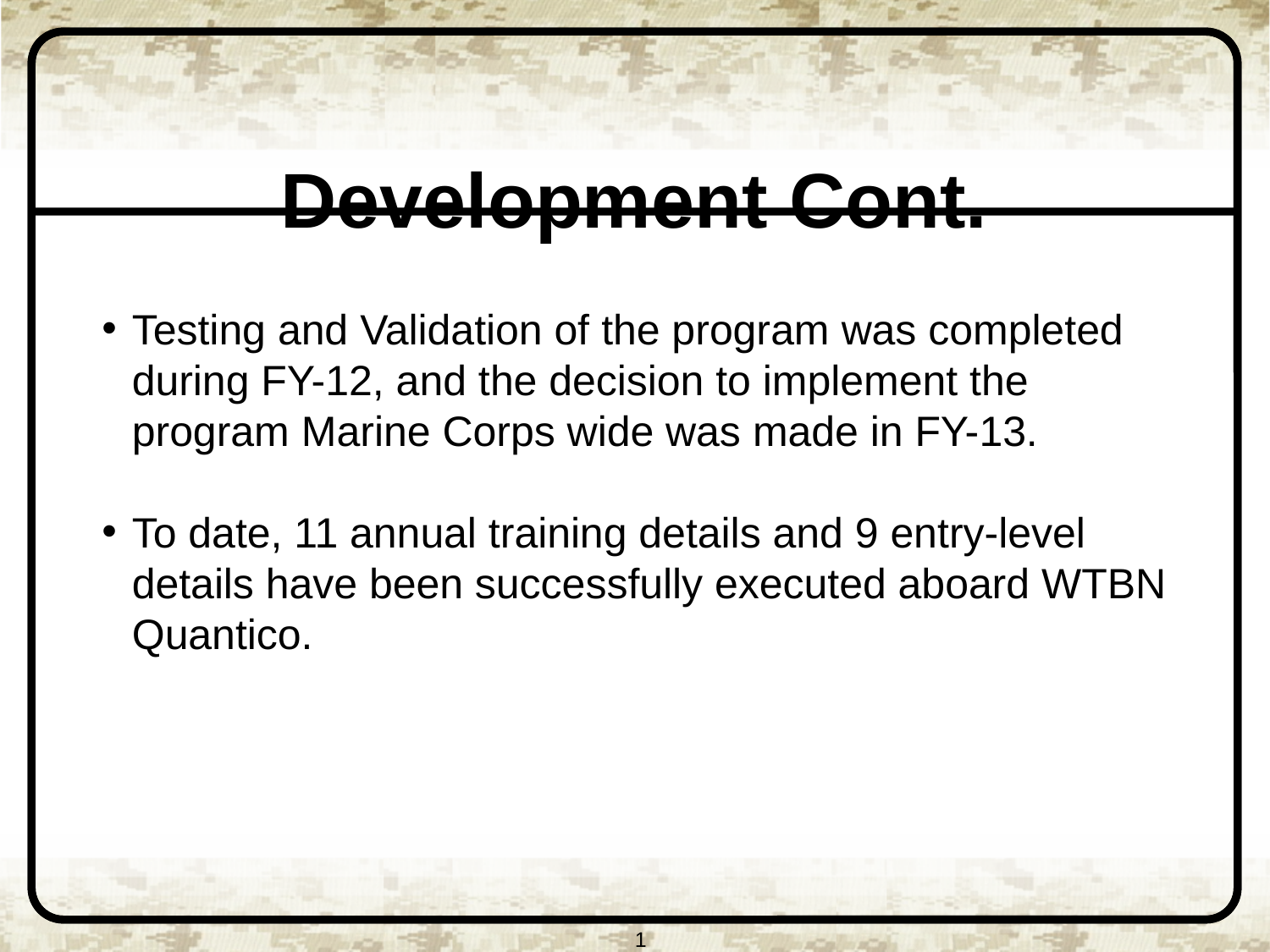

# Development Cont.
Testing and Validation of the program was completed during FY-12, and the decision to implement the program Marine Corps wide was made in FY-13.

To date, 11 annual training details and 9 entry-level details have been successfully executed aboard WTBN Quantico.
1